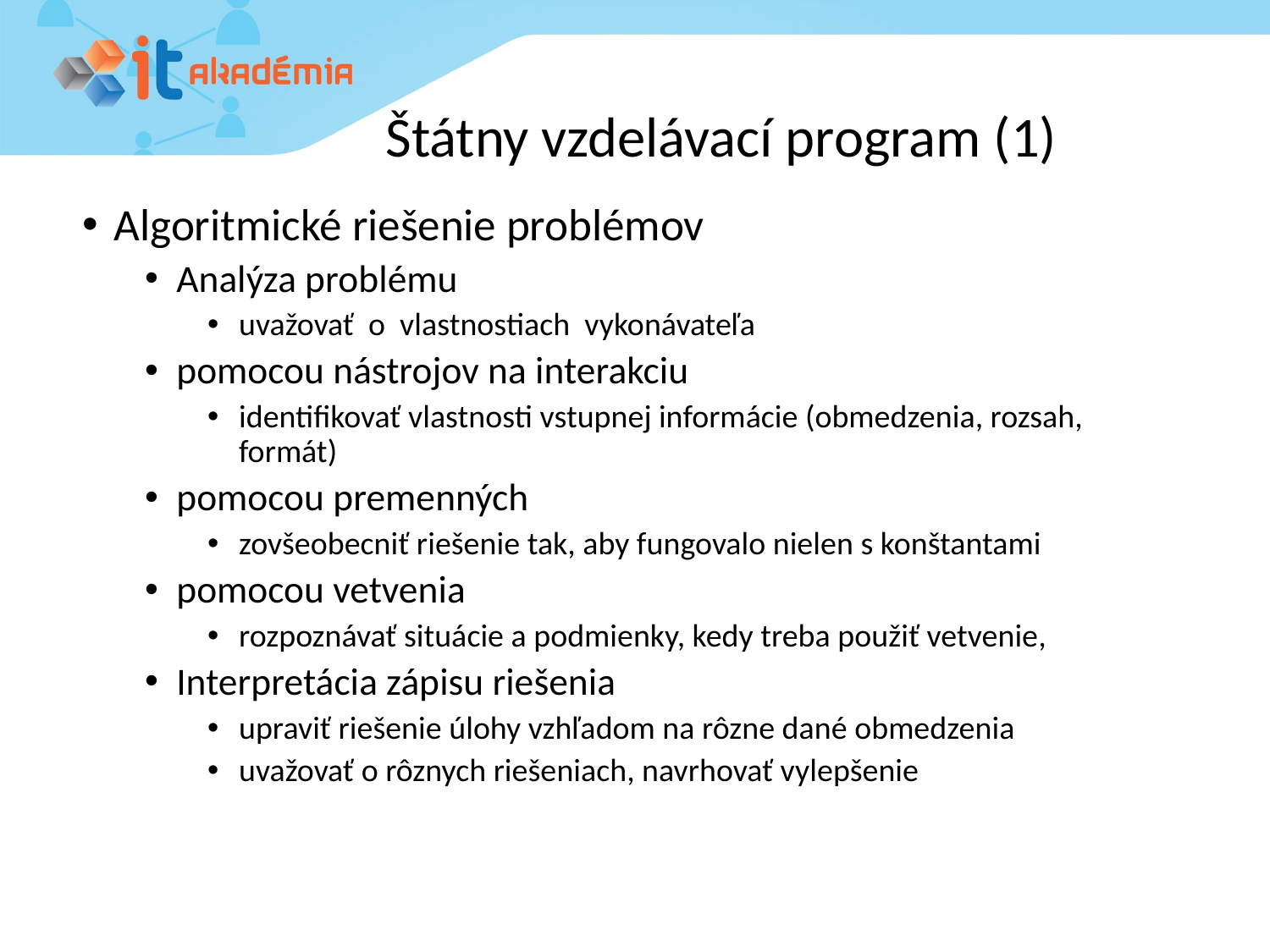

# Štátny vzdelávací program (1)
Algoritmické riešenie problémov
Analýza problému
uvažovať  o  vlastnostiach  vykonávateľa
pomocou nástrojov na interakciu
identifikovať vlastnosti vstupnej informácie (obmedzenia, rozsah, formát)
pomocou premenných
zovšeobecniť riešenie tak, aby fungovalo nielen s konštantami
pomocou vetvenia
rozpoznávať situácie a podmienky, kedy treba použiť vetvenie,
Interpretácia zápisu riešenia
upraviť riešenie úlohy vzhľadom na rôzne dané obmedzenia
uvažovať o rôznych riešeniach, navrhovať vylepšenie